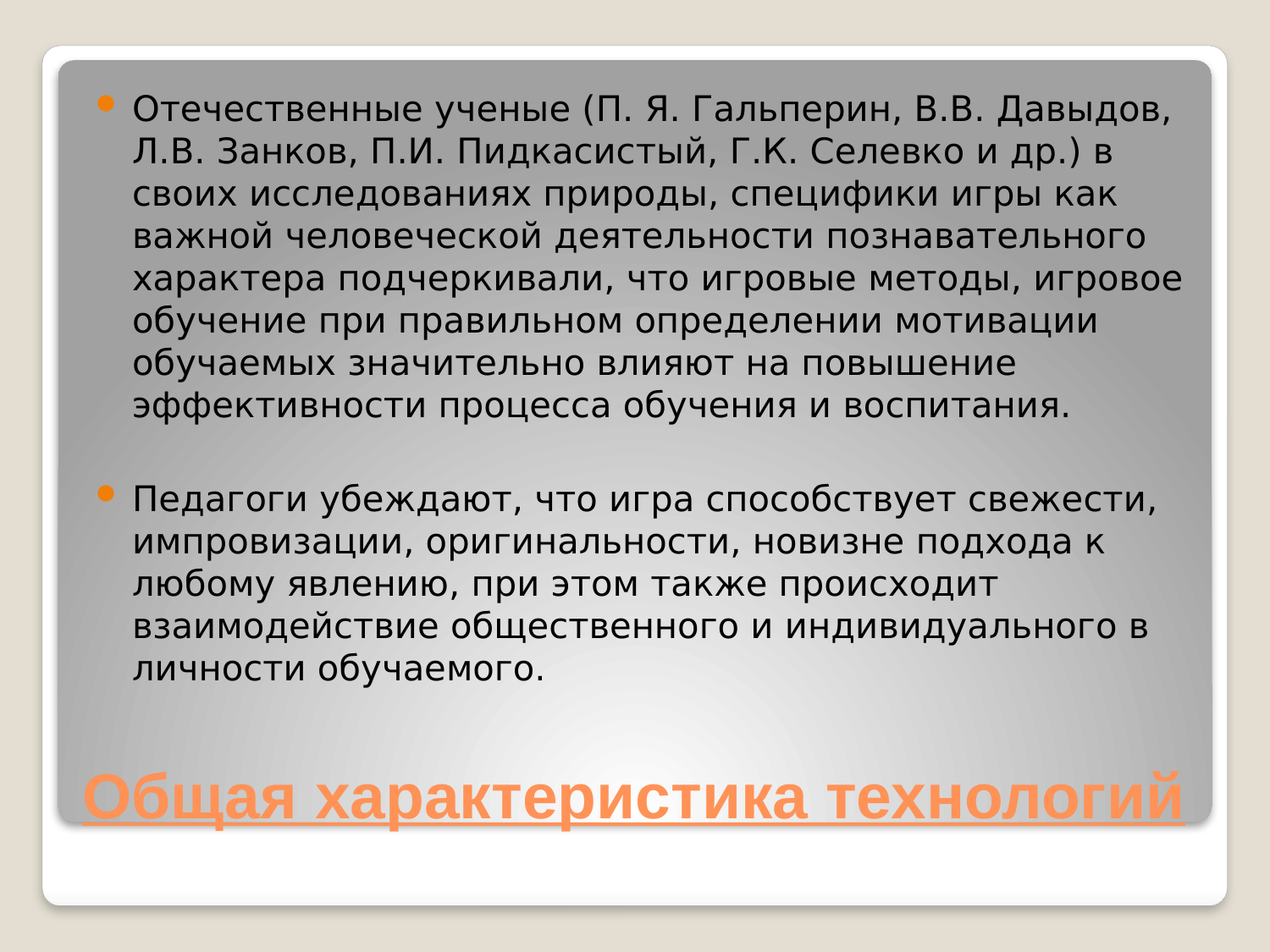

Отечественные ученые (П. Я. Гальперин, В.В. Давыдов, Л.В. Занков, П.И. Пидкасистый, Г.К. Селевко и др.) в своих исследованиях природы, специфики игры как важной человеческой деятельности познавательного характера подчеркивали, что игровые методы, игровое обучение при правильном определении мотивации обучаемых значительно влияют на повышение эффективности процесса обучения и воспитания.

Педагоги убеждают, что игра способствует свежести, импровизации, оригинальности, новизне подхода к любому явлению, при этом также происходит взаимодействие общественного и индивидуального в личности обучаемого.

# Общая характеристика технологий